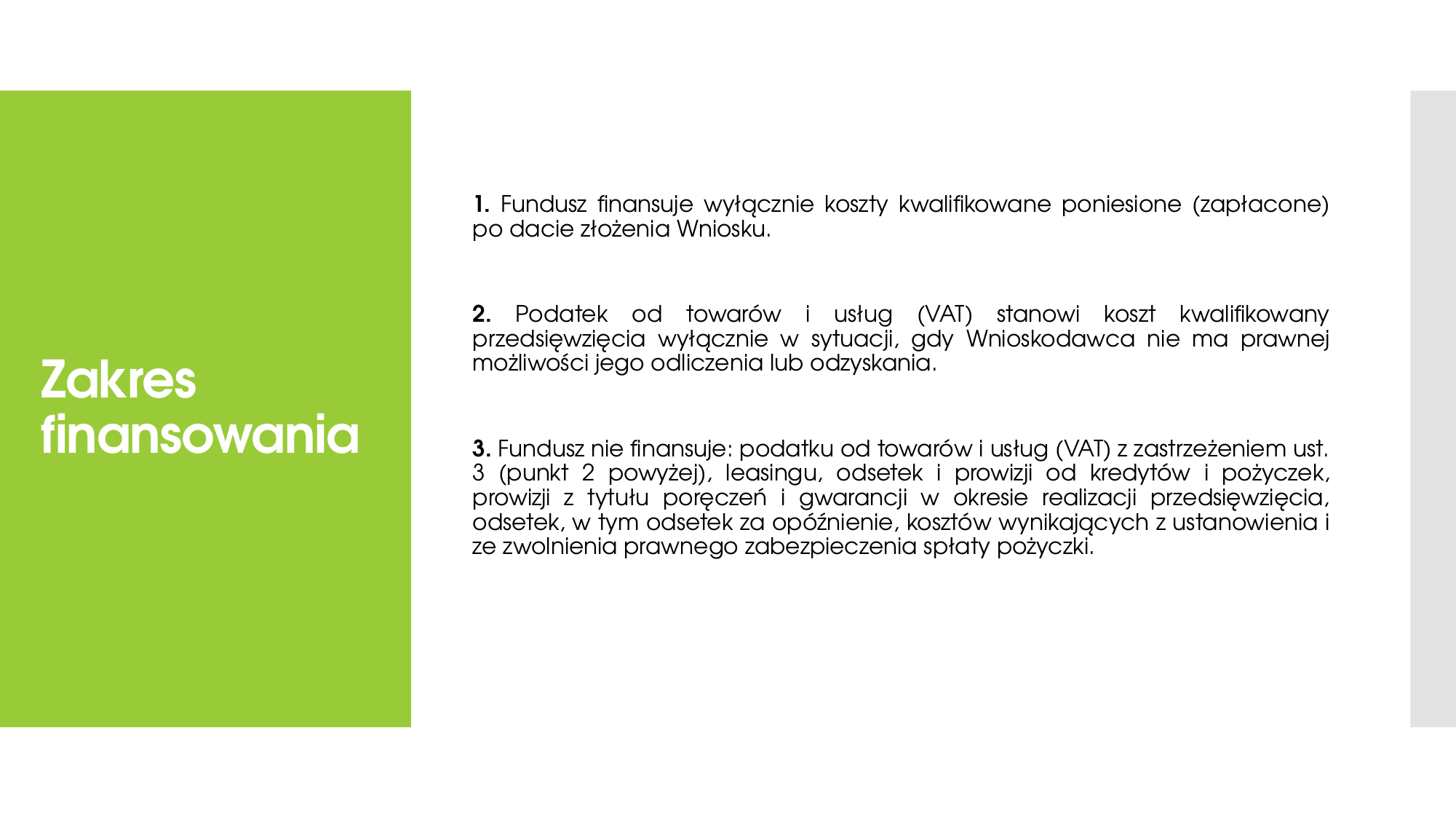

1. Fundusz finansuje wyłącznie koszty kwalifikowane poniesione (zapłacone) po dacie złożenia Wniosku.

2. Podatek od towarów i usług (VAT) stanowi koszt kwalifikowany przedsięwzięcia wyłącznie w sytuacji, gdy Wnioskodawca nie ma prawnej możliwości jego odliczenia lub odzyskania.

3. Fundusz nie finansuje: podatku od towarów i usług (VAT) z zastrzeżeniem ust. 3 (punkt 2 powyżej), leasingu, odsetek i prowizji od kredytów i pożyczek, prowizji z tytułu poręczeń i gwarancji w okresie realizacji przedsięwzięcia, odsetek, w tym odsetek za opóźnienie, kosztów wynikających z ustanowienia i ze zwolnienia prawnego zabezpieczenia spłaty pożyczki.

# Zakres finansowania